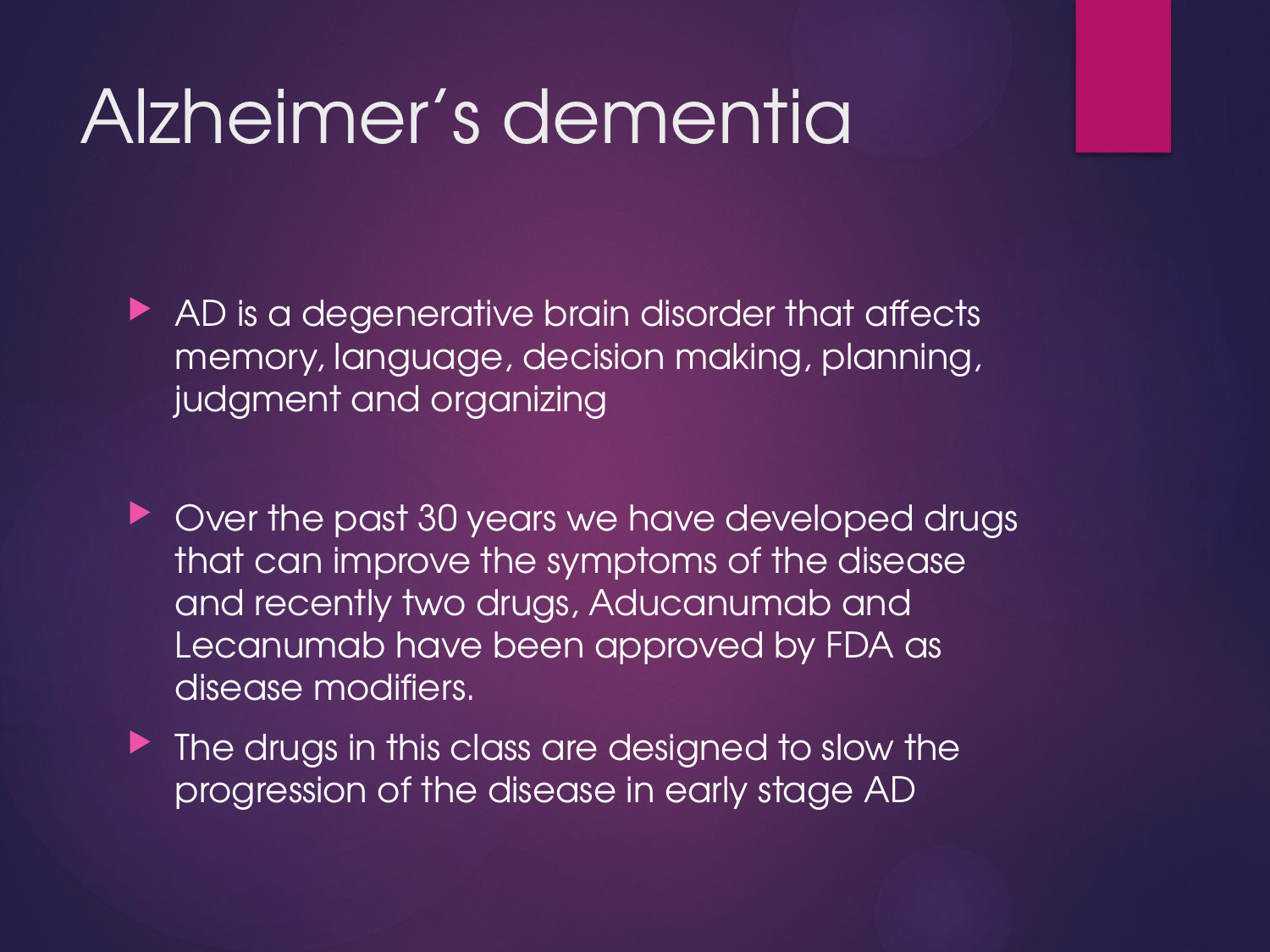

# Alzheimer’s dementia
AD is a degenerative brain disorder that affects memory, language, decision making, planning, judgment and organizing

Over the past 30 years we have developed drugs that can improve the symptoms of the disease and recently two drugs, Aducanumab and Lecanumab have been approved by FDA as disease modifiers.
The drugs in this class are designed to slow the progression of the disease in early stage AD